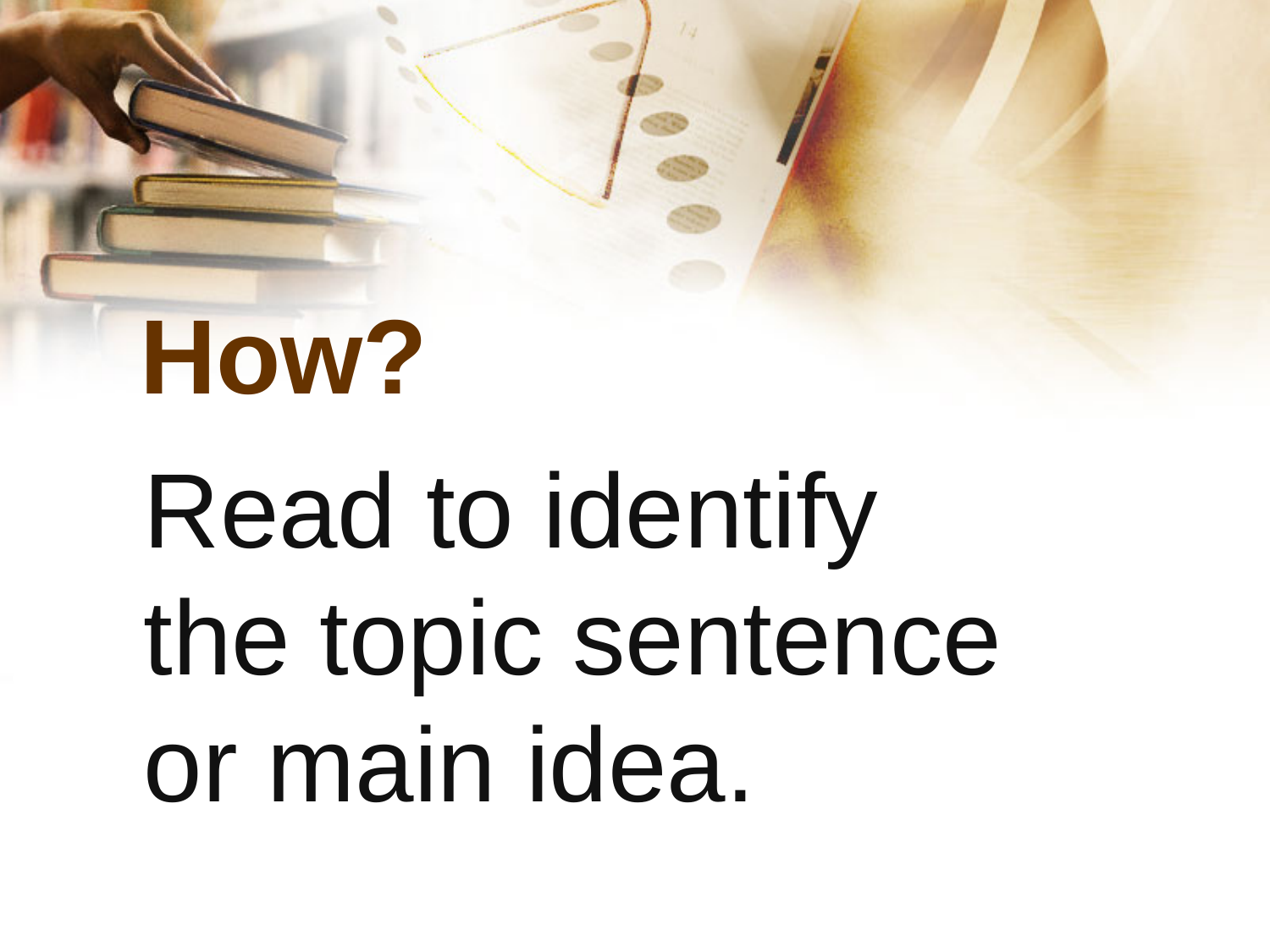

# How?
Read to identify
the topic sentence
or main idea.